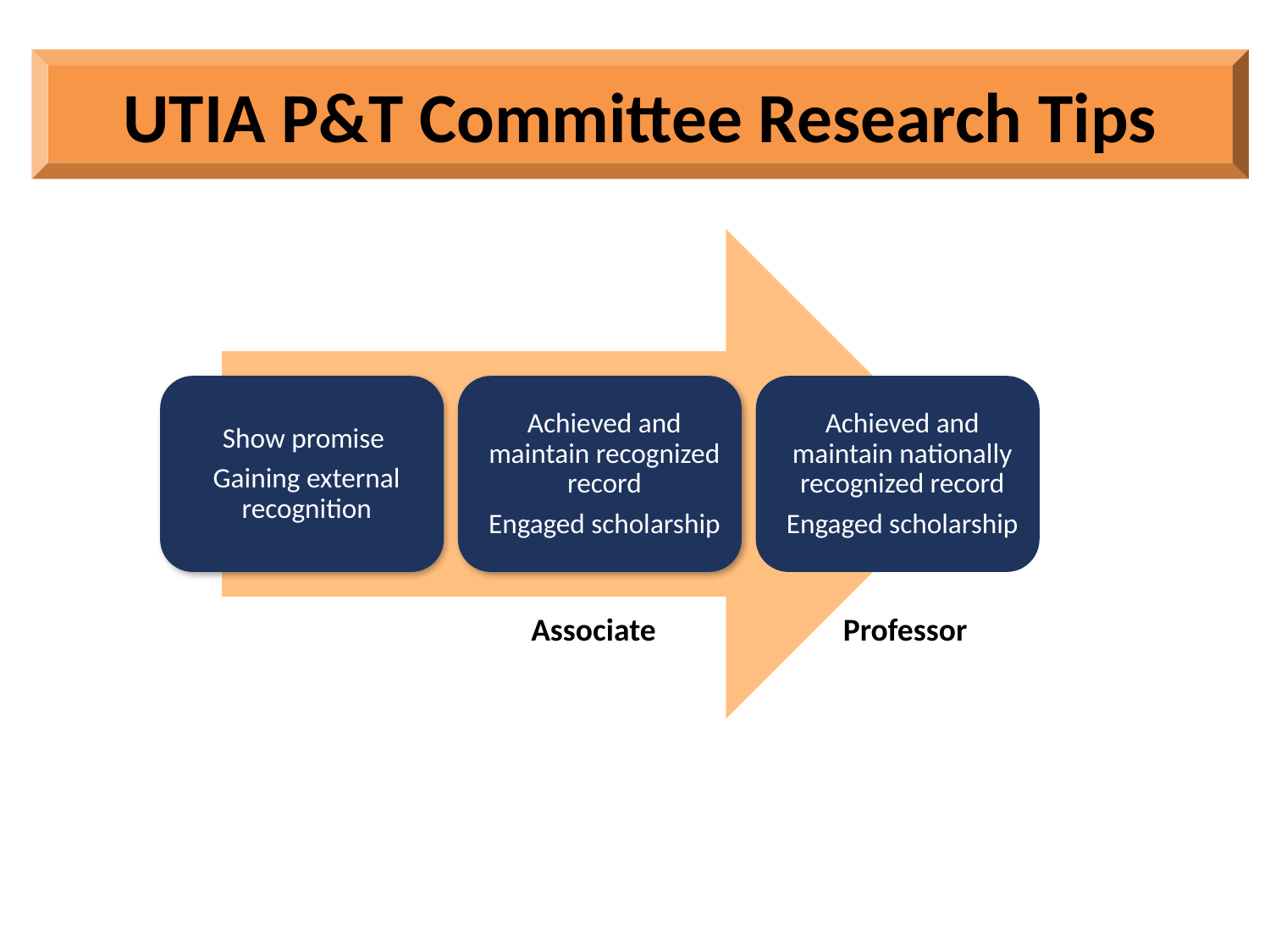

UTIA P&T Committee Research Tips
Show promise
Gaining external recognition
Achieved and maintain recognized record
Engaged scholarship
Achieved and maintain nationally recognized record
Engaged scholarship
Professor
Associate
19